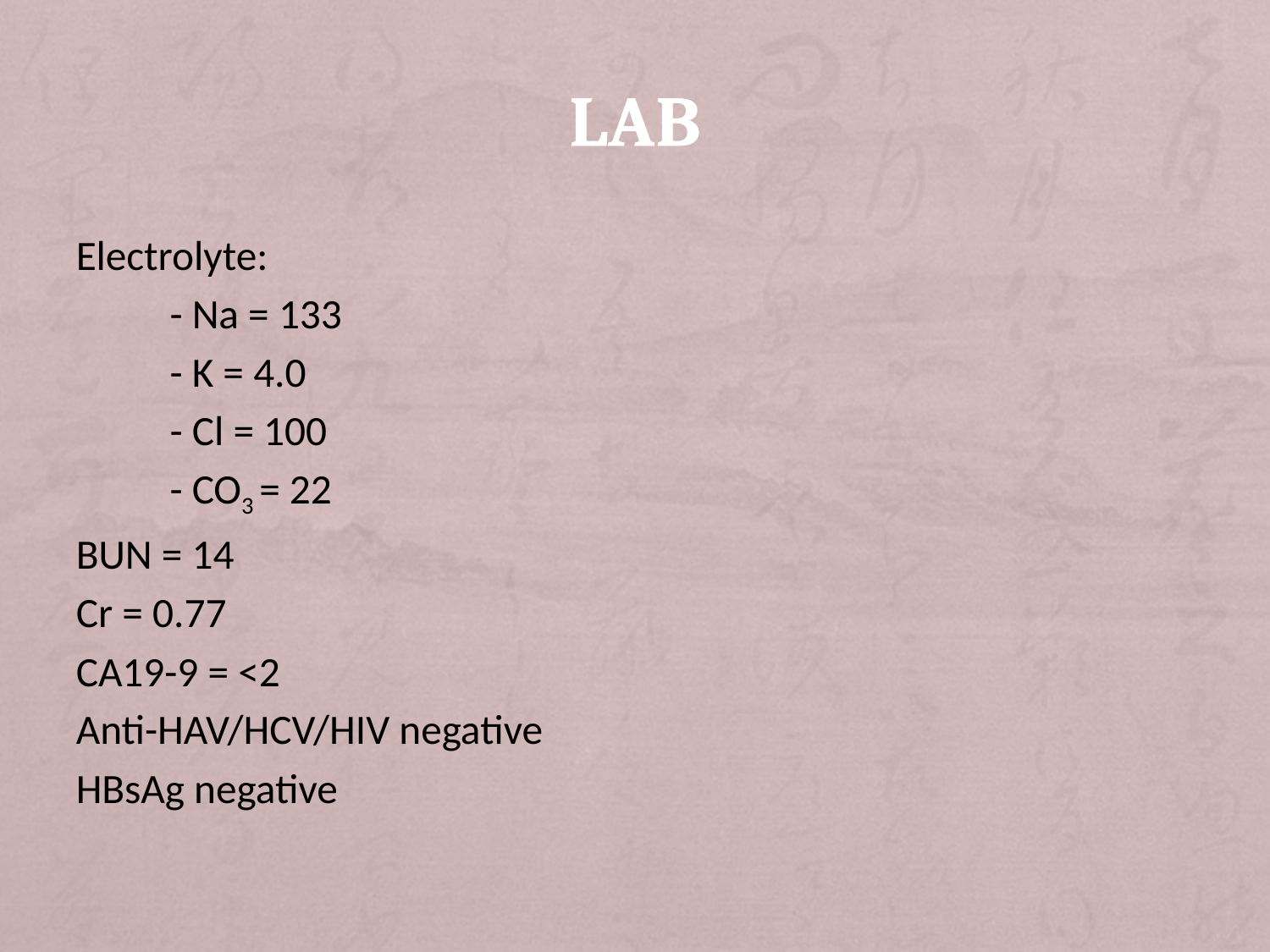

# LAB
Electrolyte:
	- Na = 133
	- K = 4.0
	- Cl = 100
	- CO3 = 22
BUN = 14
Cr = 0.77
CA19-9 = <2
Anti-HAV/HCV/HIV negative
HBsAg negative